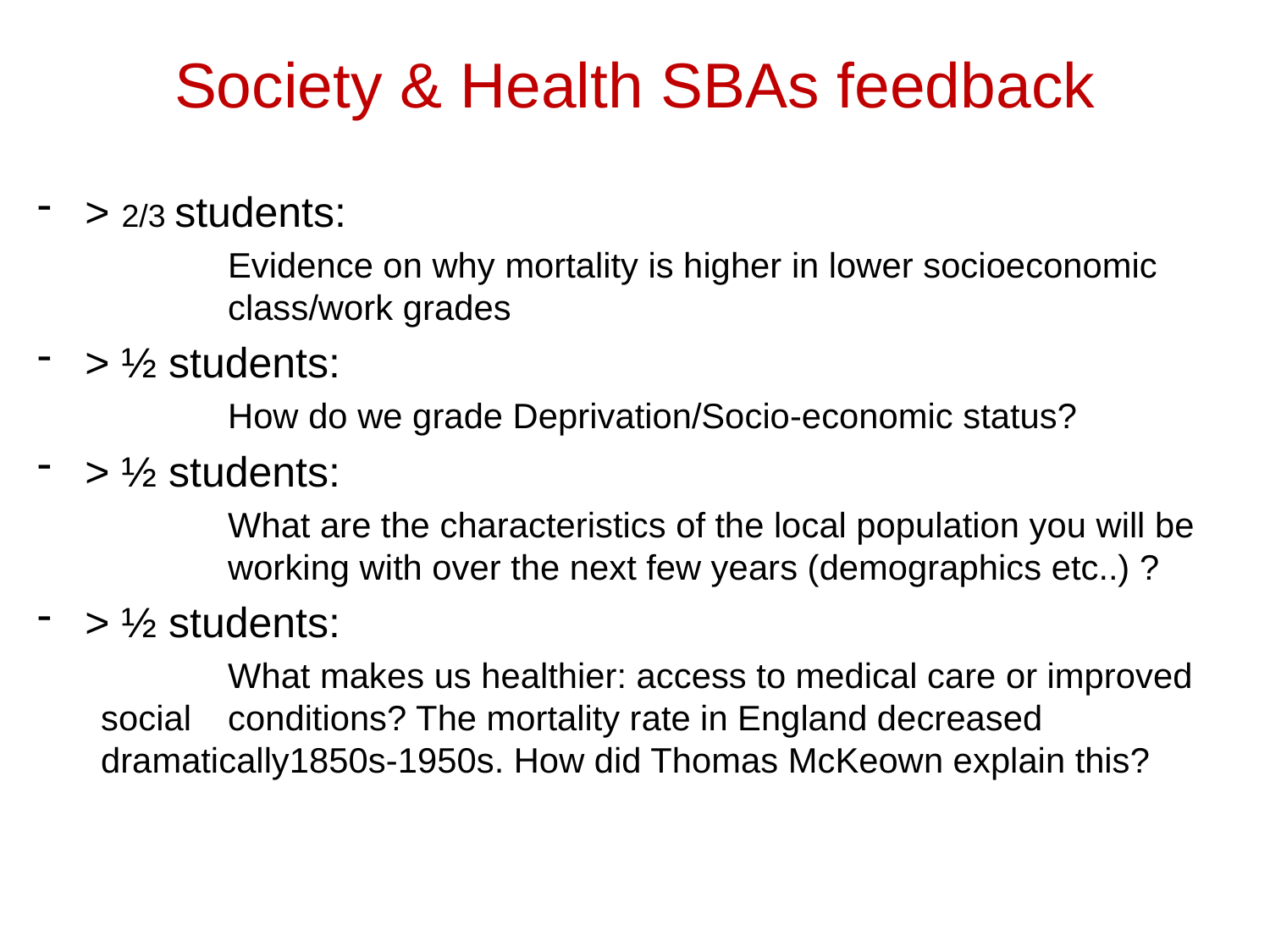

Society & Health SBAs feedback
> 2/3 students:
	Evidence on why mortality is higher in lower socioeconomic   	class/work grades
> ½ students:
	How do we grade Deprivation/Socio-economic status?
> ½ students:
	What are the characteristics of the local population you will be 	working with over the next few years (demographics etc..) ?
> ½ students:
	What makes us healthier: access to medical care or improved social 	conditions? The mortality rate in England decreased 	dramatically1850s-1950s. How did Thomas McKeown explain this?